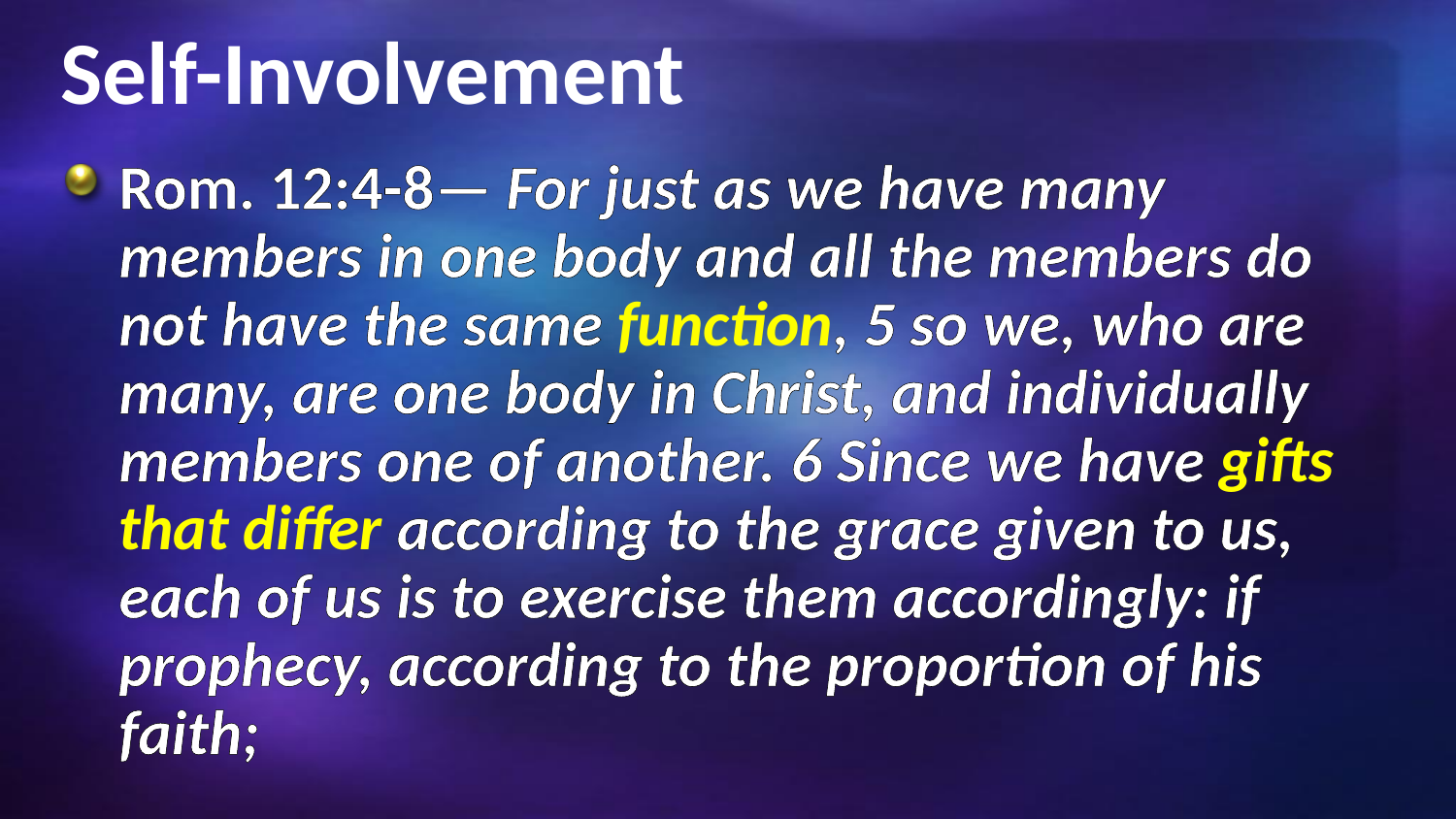

# Self-Involvement
Rom. 12:4-8— For just as we have many members in one body and all the members do not have the same function, 5 so we, who are many, are one body in Christ, and individually members one of another. 6 Since we have gifts that differ according to the grace given to us, each of us is to exercise them accordingly: if prophecy, according to the proportion of his faith;